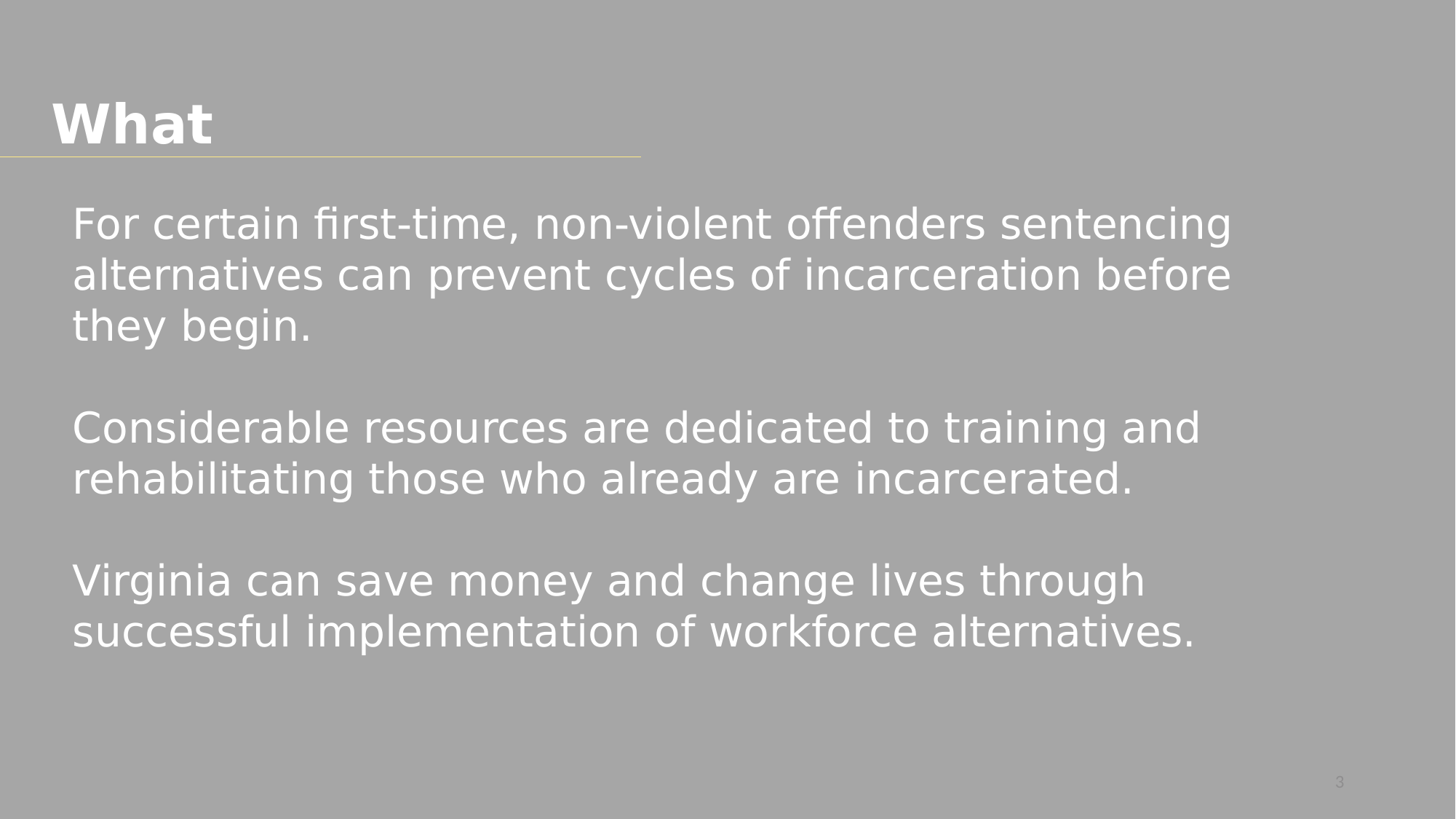

What
For certain first-time, non-violent offenders sentencing alternatives can prevent cycles of incarceration before they begin.

Considerable resources are dedicated to training and rehabilitating those who already are incarcerated.

Virginia can save money and change lives through successful implementation of workforce alternatives.
3